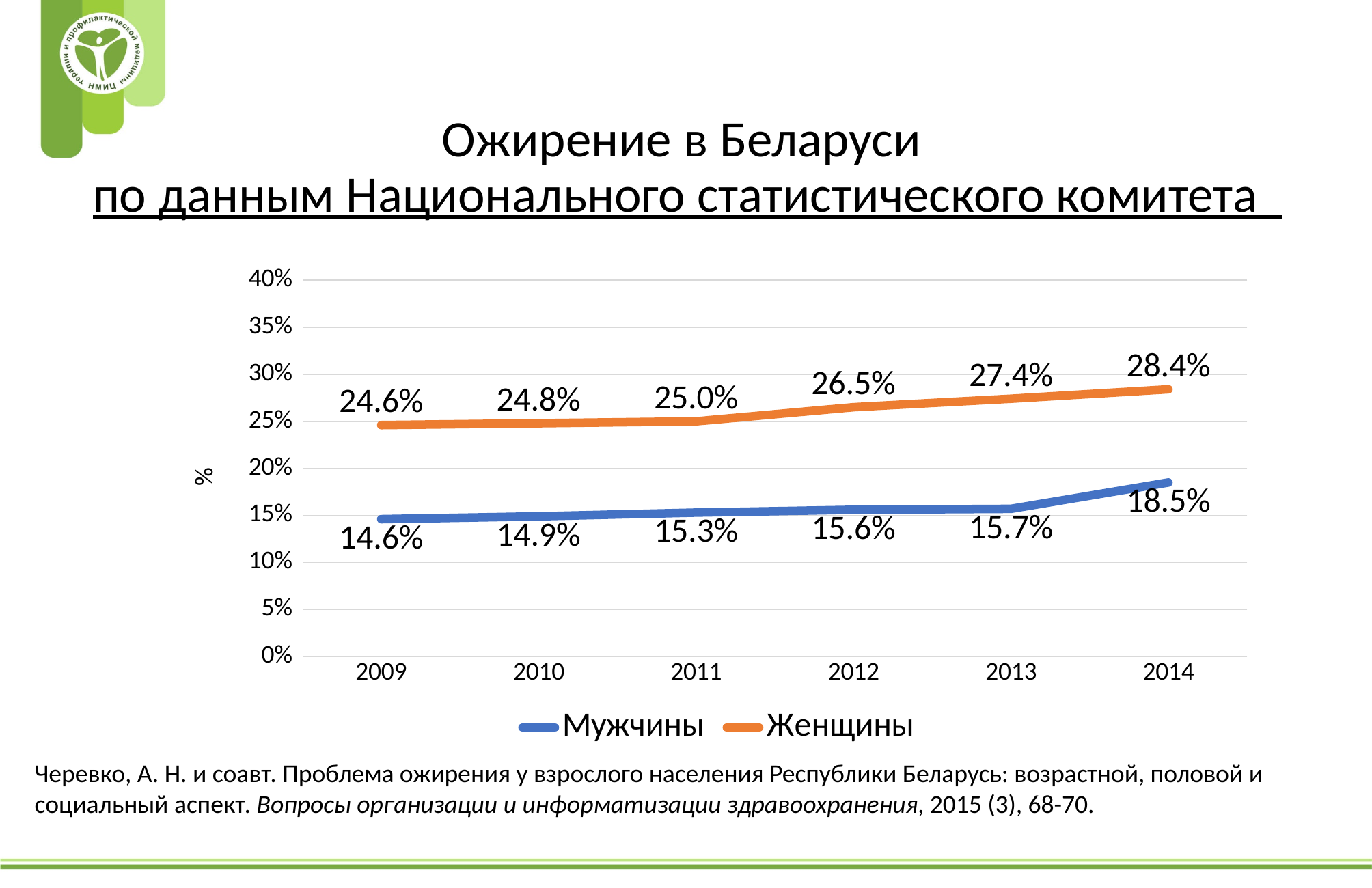

# Ожирение в Беларуси по данным Национального статистического комитета

### Chart

| Category | Мужчины | Женщины |
|---|---|---|
| 2009 | 0.14600000000000002 | 0.24600000000000002 |
| 2010 | 0.14900000000000002 | 0.24800000000000003 |
| 2011 | 0.15300000000000002 | 0.25 |
| 2012 | 0.15600000000000003 | 0.265 |
| 2013 | 0.15700000000000003 | 0.274 |
| 2014 | 0.18500000000000003 | 0.28400000000000003 |
Черевко, А. Н. и соавт. Проблема ожирения у взрослого населения Республики Беларусь: возрастной, половой и социальный аспект. Вопросы организации и информатизации здравоохранения, 2015 (3), 68-70.